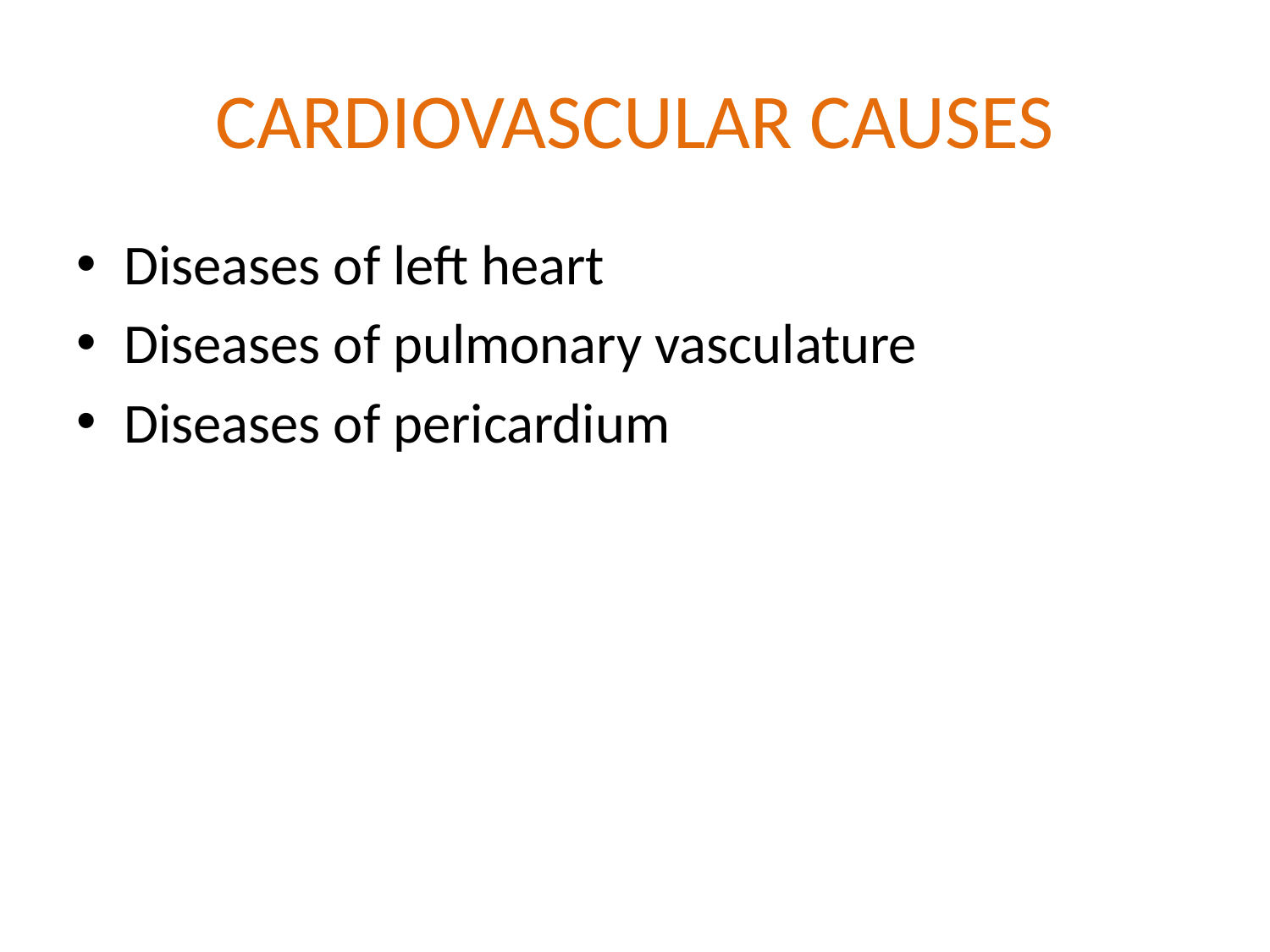

# CARDIOVASCULAR CAUSES
Diseases of left heart
Diseases of pulmonary vasculature
Diseases of pericardium